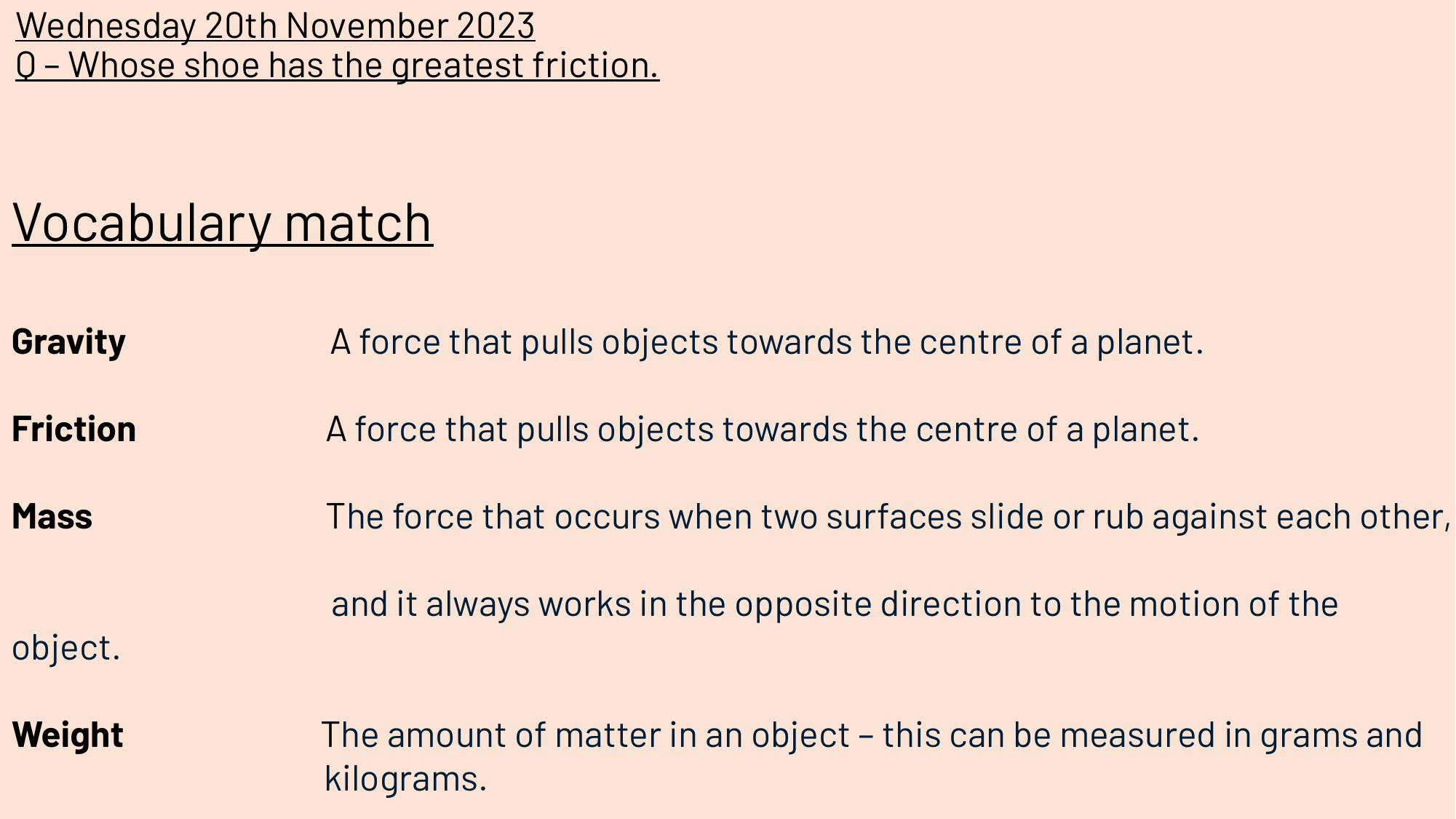

# Wednesday 20th November 2023 Q – Whose shoe has the greatest friction.

Vocabulary match
Gravity        A force that pulls objects towards the centre of a planet.
Friction      A force that pulls objects towards the centre of a planet.
Mass            The force that occurs when two surfaces slide or rub against each other,
            and it always works in the opposite direction to the motion of the object.
      
Weight       The amount of matter in an object – this can be measured in grams and
               kilograms.